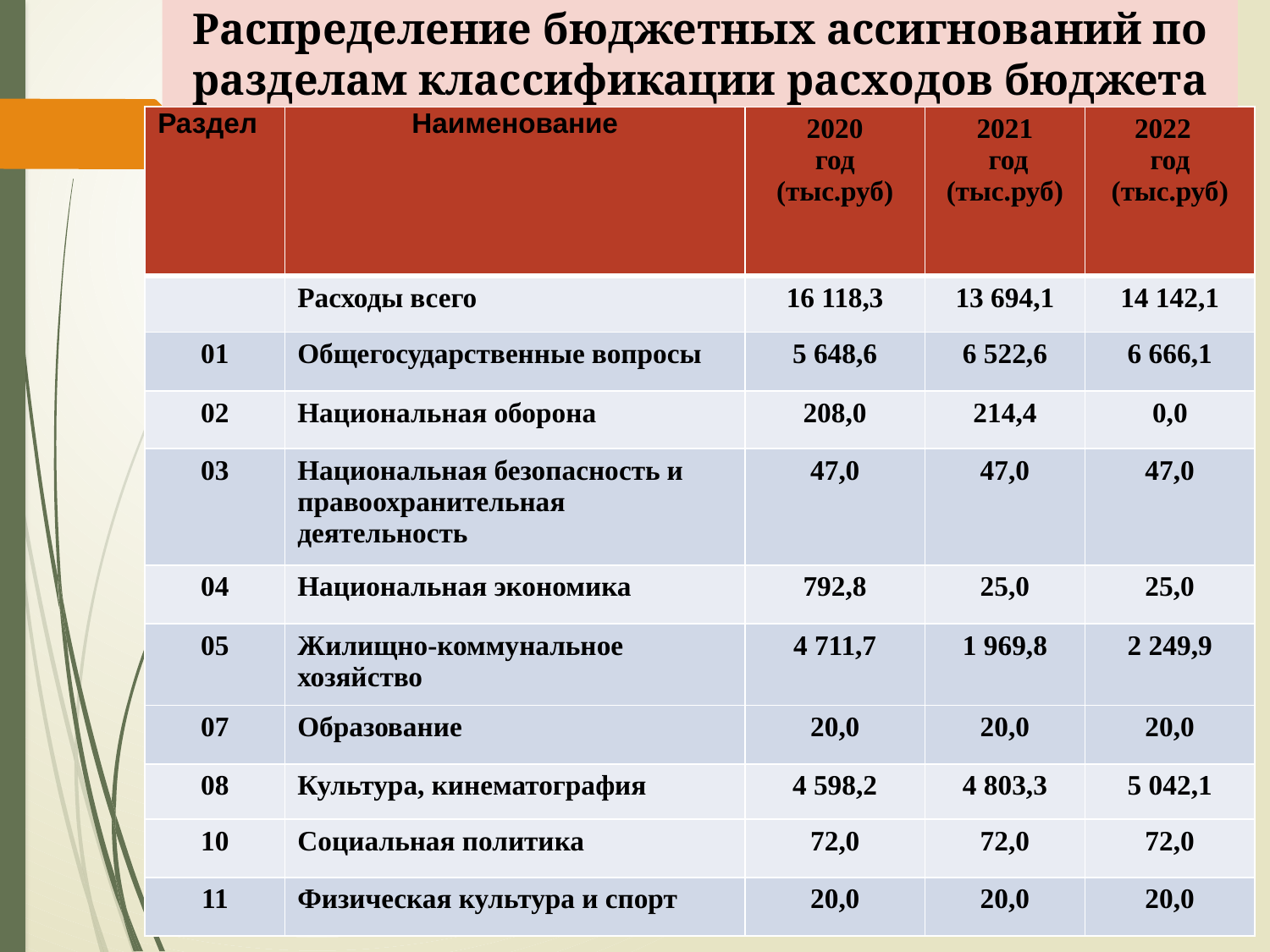

Распределение бюджетных ассигнований по разделам классификации расходов бюджета
| Раздел | Наименование | 2020 год (тыс.руб) | 2021 год (тыс.руб) | 2022 год (тыс.руб) |
| --- | --- | --- | --- | --- |
|  | Расходы всего | 16 118,3 | 13 694,1 | 14 142,1 |
| 01 | Общегосударственные вопросы | 5 648,6 | 6 522,6 | 6 666,1 |
| 02 | Национальная оборона | 208,0 | 214,4 | 0,0 |
| 03 | Национальная безопасность и правоохранительная деятельность | 47,0 | 47,0 | 47,0 |
| 04 | Национальная экономика | 792,8 | 25,0 | 25,0 |
| 05 | Жилищно-коммунальное хозяйство | 4 711,7 | 1 969,8 | 2 249,9 |
| 07 | Образование | 20,0 | 20,0 | 20,0 |
| 08 | Культура, кинематография | 4 598,2 | 4 803,3 | 5 042,1 |
| 10 | Социальная политика | 72,0 | 72,0 | 72,0 |
| 11 | Физическая культура и спорт | 20,0 | 20,0 | 20,0 |